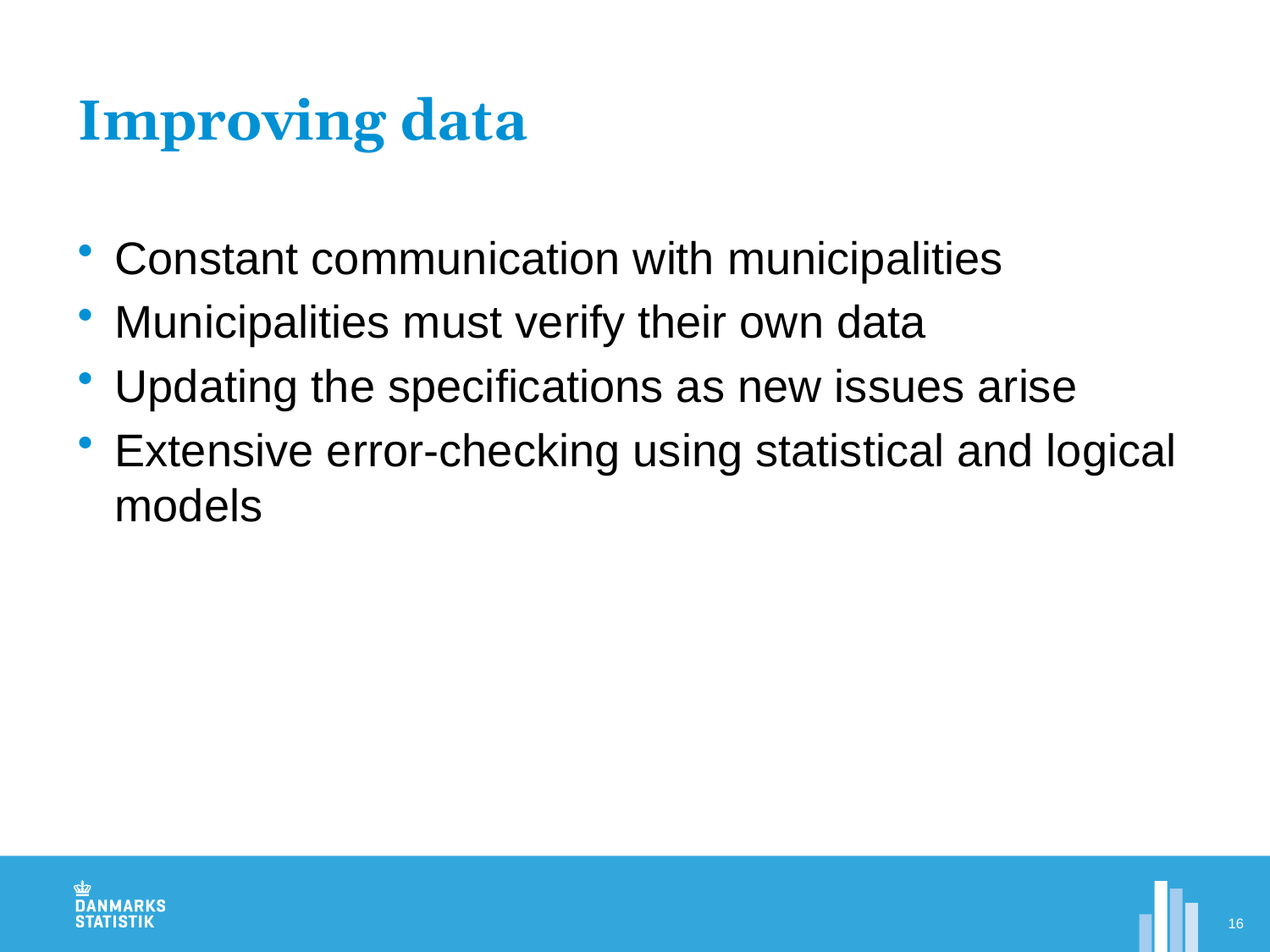

# Improving data
Constant communication with municipalities
Municipalities must verify their own data
Updating the specifications as new issues arise
Extensive error-checking using statistical and logical models
16